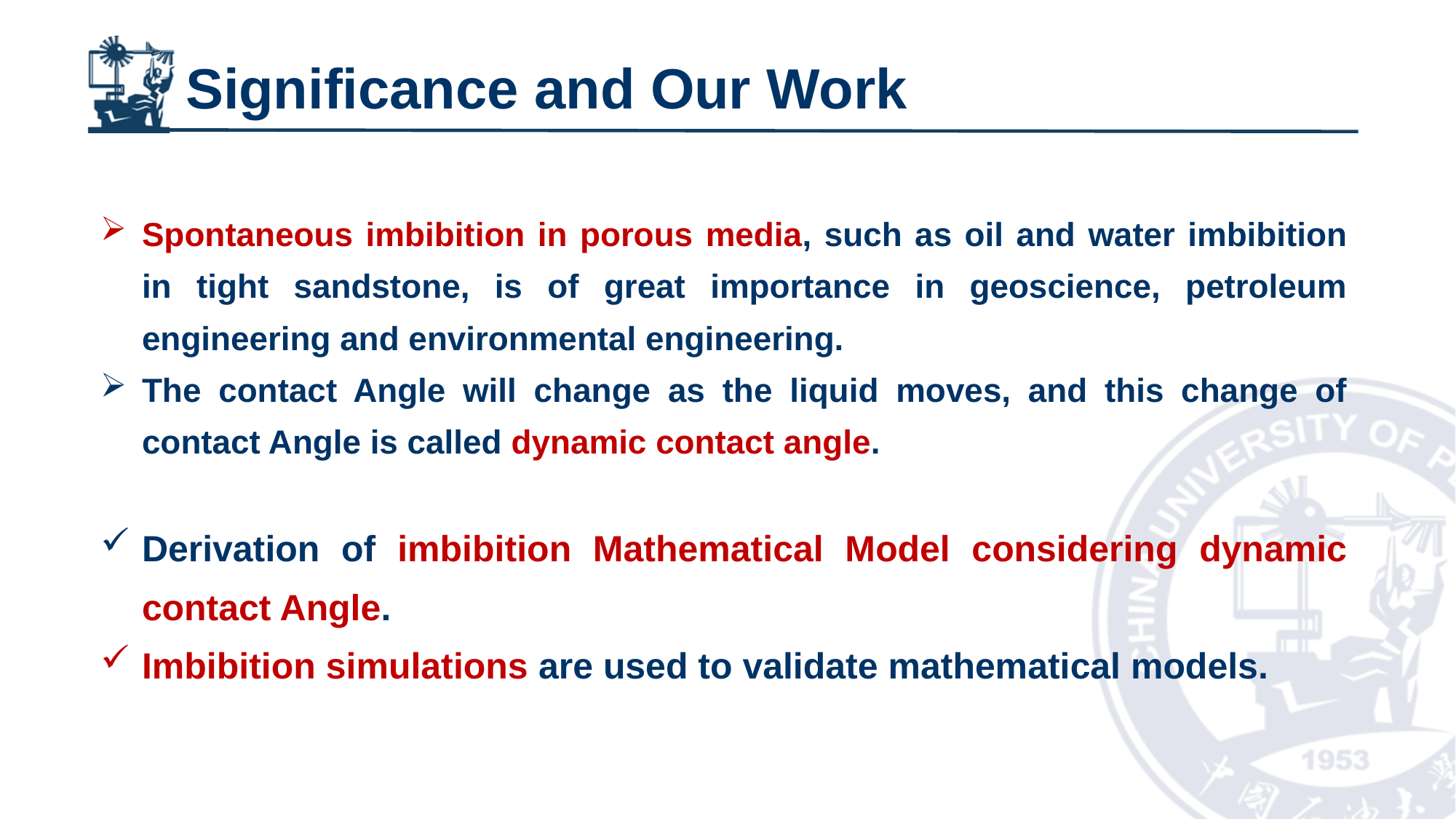

# Significance and Our Work
Spontaneous imbibition in porous media, such as oil and water imbibition in tight sandstone, is of great importance in geoscience, petroleum engineering and environmental engineering.
The contact Angle will change as the liquid moves, and this change of contact Angle is called dynamic contact angle.
Derivation of imbibition Mathematical Model considering dynamic contact Angle.
Imbibition simulations are used to validate mathematical models.